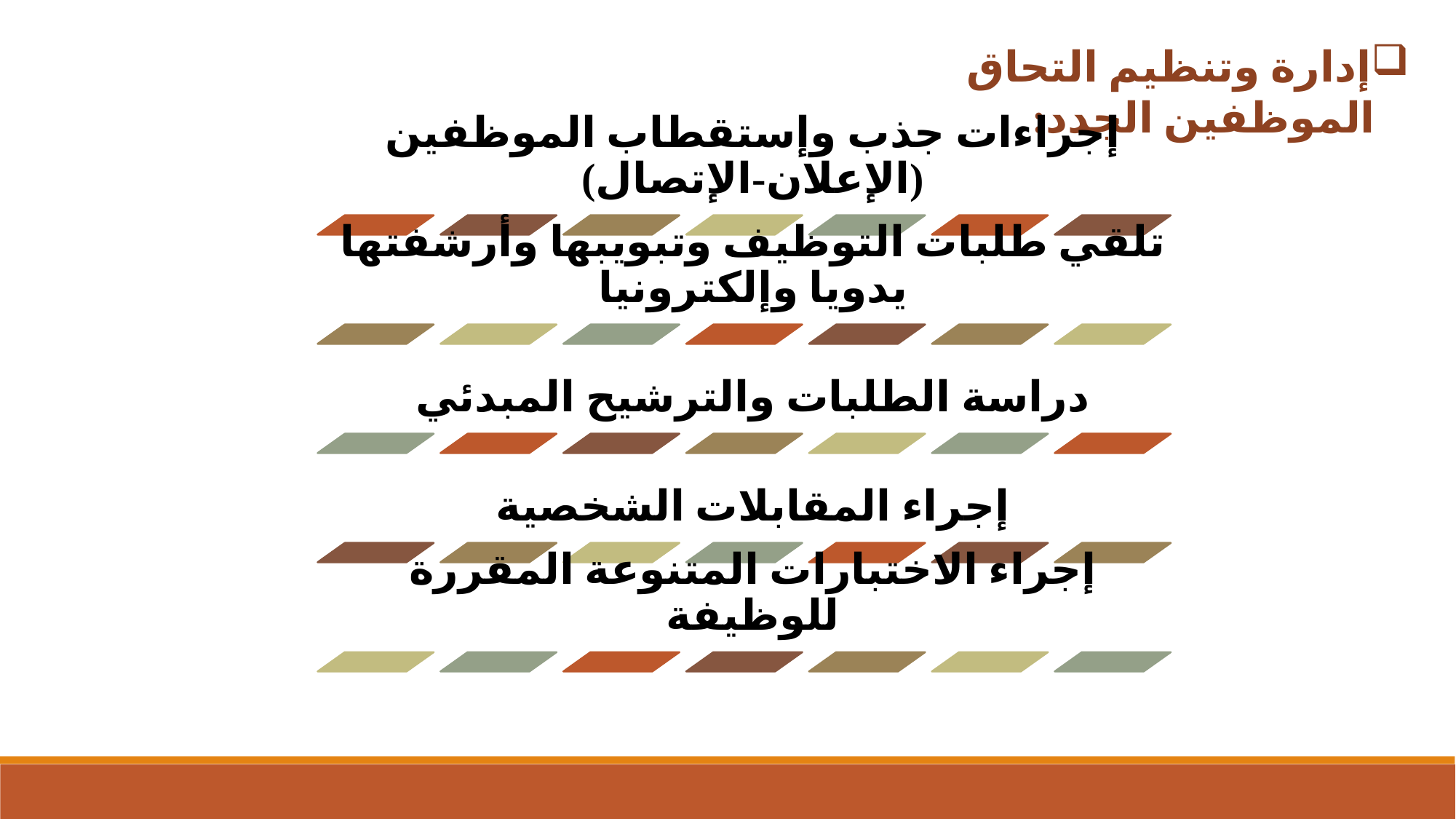

إدارة وتنظيم التحاق الموظفين الجدد:
إجراءات جذب وإستقطاب الموظفين (الإعلان-الإتصال)
تلقي طلبات التوظيف وتبويبها وأرشفتها يدويا وإلكترونيا
دراسة الطلبات والترشيح المبدئي
إجراء المقابلات الشخصية
إجراء الاختبارات المتنوعة المقررة للوظيفة